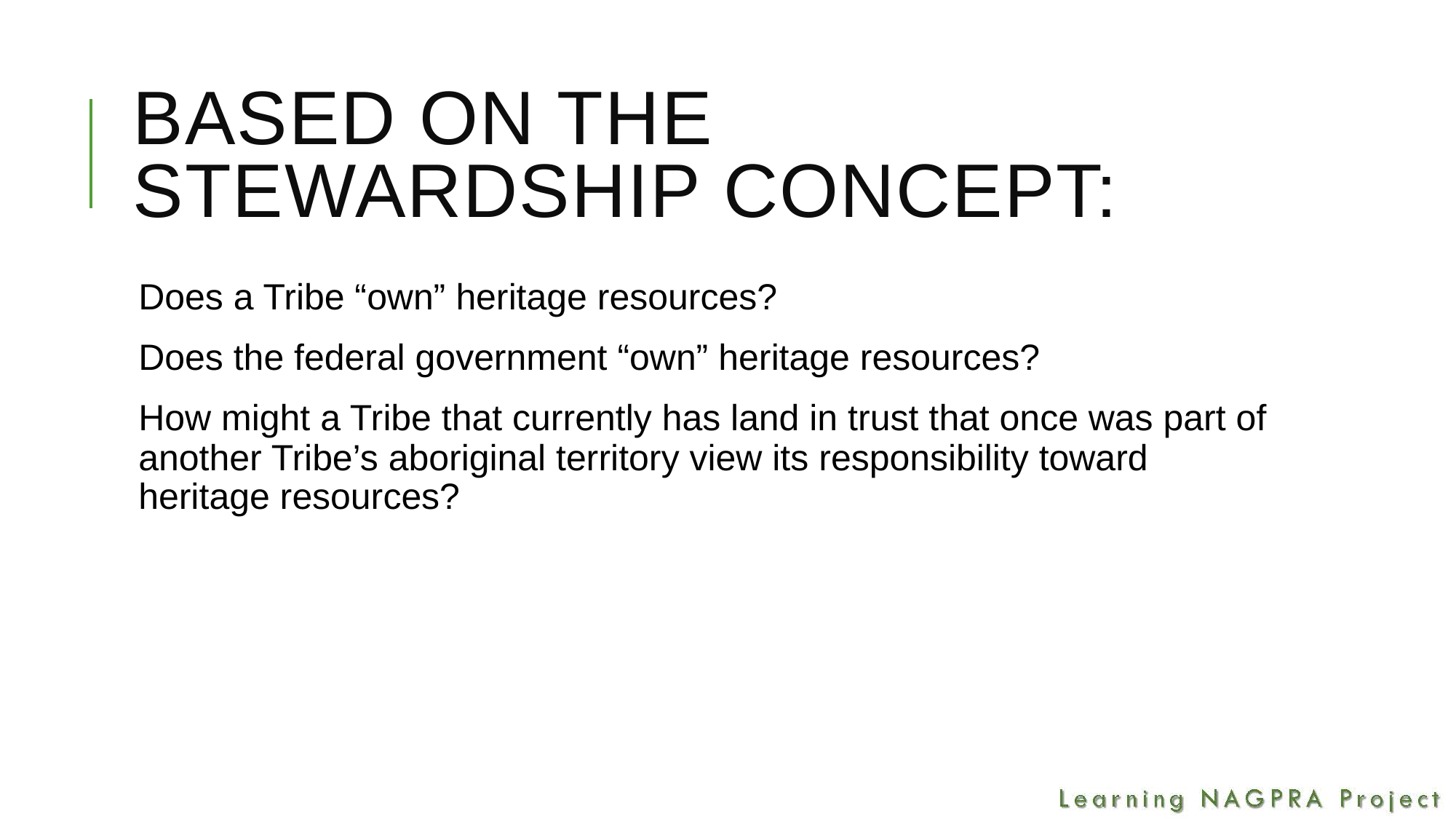

# Based on the stewardship concept:
Does a Tribe “own” heritage resources?
Does the federal government “own” heritage resources?
How might a Tribe that currently has land in trust that once was part of another Tribe’s aboriginal territory view its responsibility toward heritage resources?